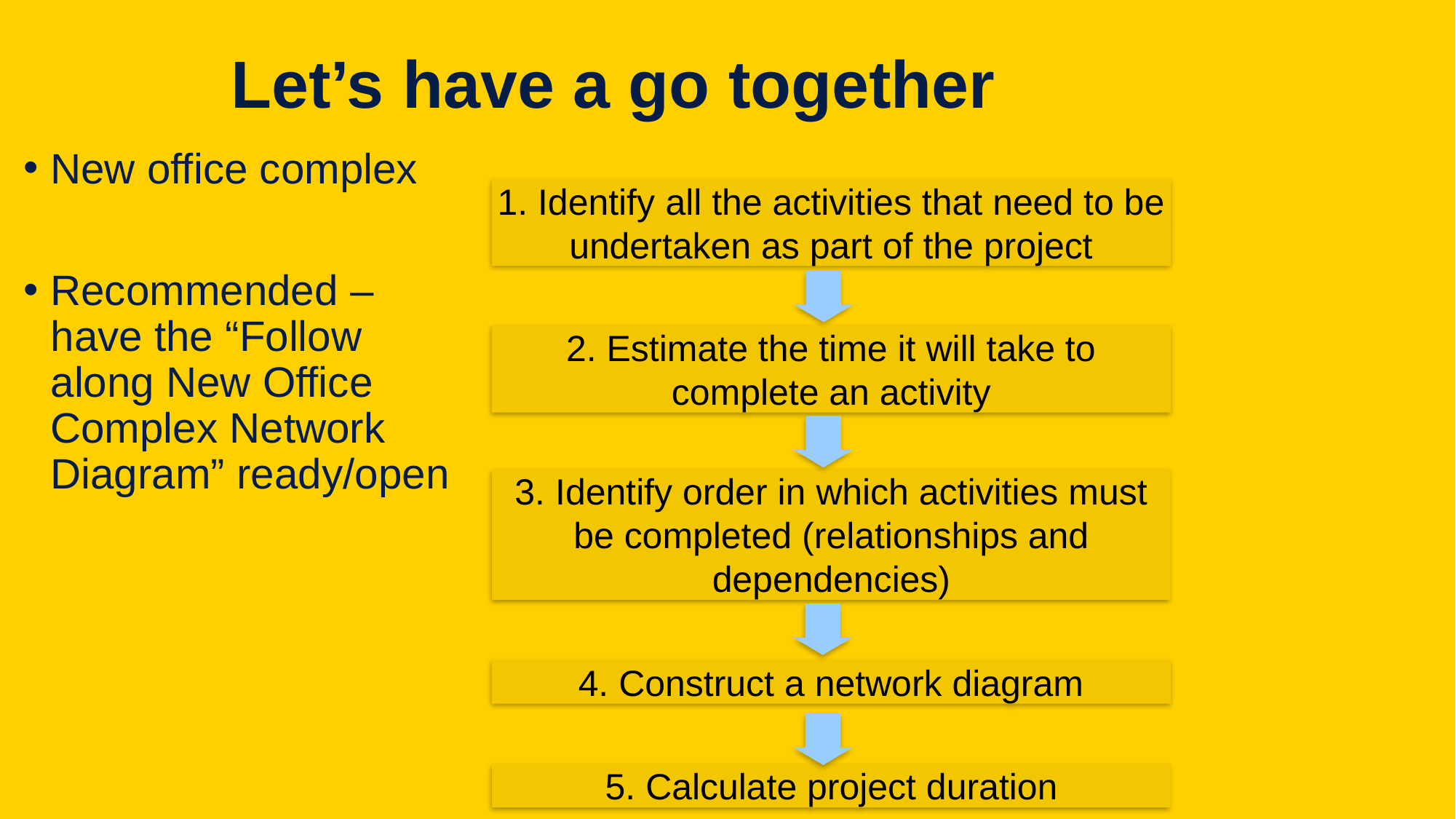

# Let’s have a go together
New office complex

Recommended – have the “Follow along New Office Complex Network Diagram” ready/open

1. Identify all the activities that need to be undertaken as part of the project

2. Estimate the time it will take to complete an activity

3. Identify order in which activities must be completed (relationships and dependencies)

4. Construct a network diagram

5. Calculate project duration